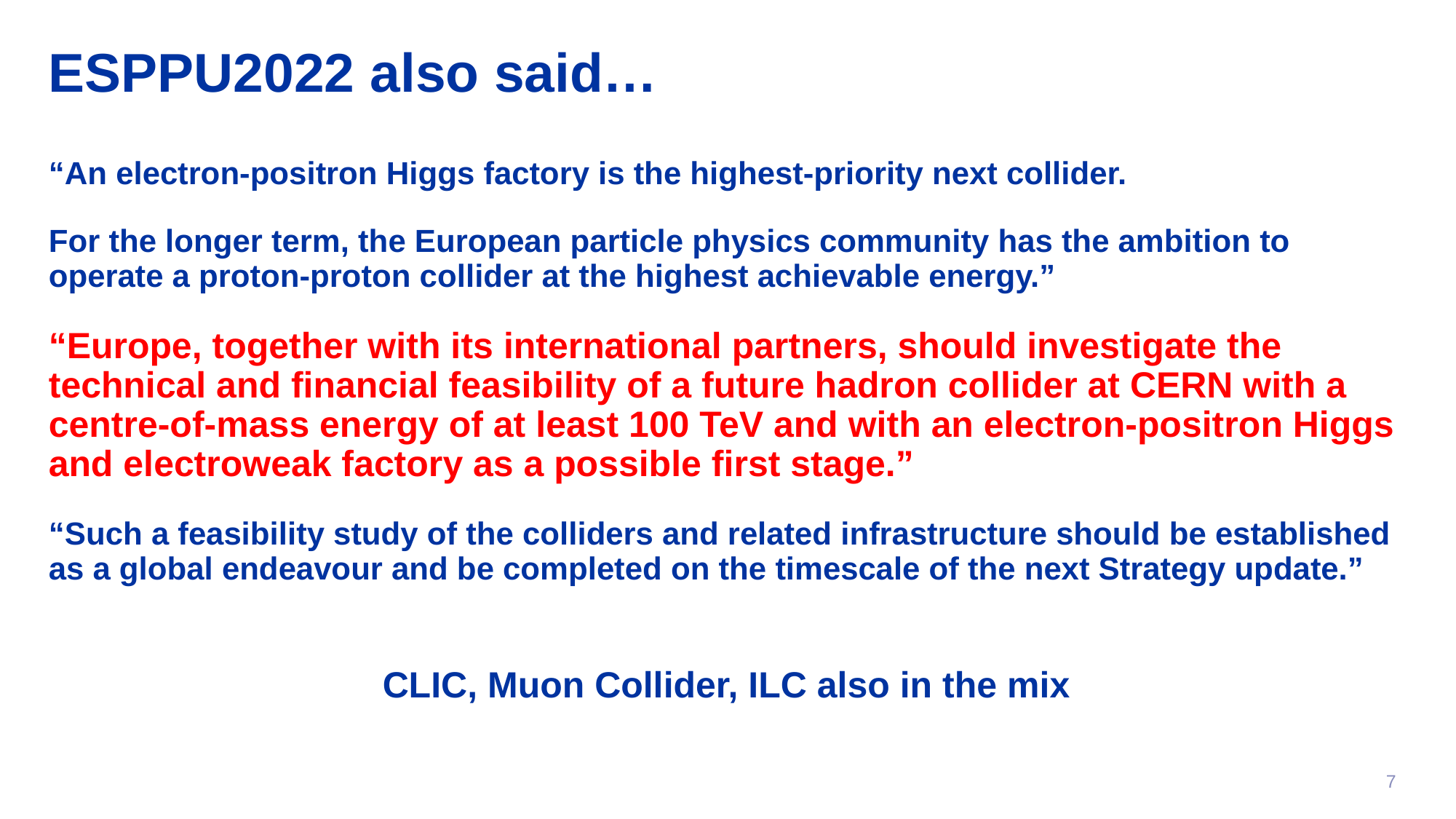

# ESPPU2022 also said…
“An electron-positron Higgs factory is the highest-priority next collider.
For the longer term, the European particle physics community has the ambition to operate a proton-proton collider at the highest achievable energy.”
“Europe, together with its international partners, should investigate the technical and financial feasibility of a future hadron collider at CERN with a centre-of-mass energy of at least 100 TeV and with an electron-positron Higgs and electroweak factory as a possible first stage.”
“Such a feasibility study of the colliders and related infrastructure should be established as a global endeavour and be completed on the timescale of the next Strategy update.”

CLIC, Muon Collider, ILC also in the mix
7